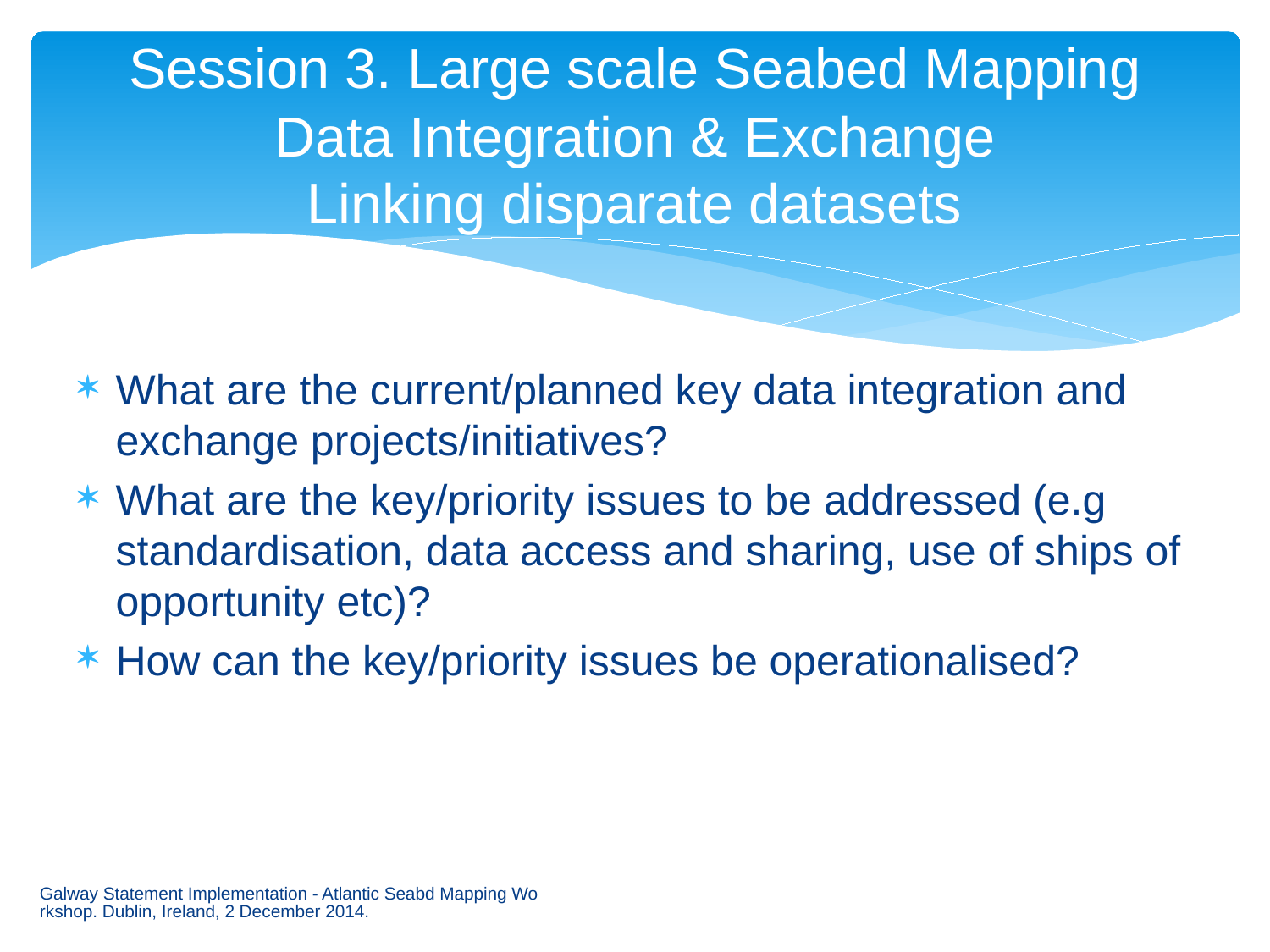

# Session 3. Large scale Seabed Mapping Data Integration & Exchange Linking disparate datasets
What are the current/planned key data integration and exchange projects/initiatives?
What are the key/priority issues to be addressed (e.g standardisation, data access and sharing, use of ships of opportunity etc)?
How can the key/priority issues be operationalised?
Galway Statement Implementation - Atlantic Seabd Mapping Workshop. Dublin, Ireland, 2 December 2014.